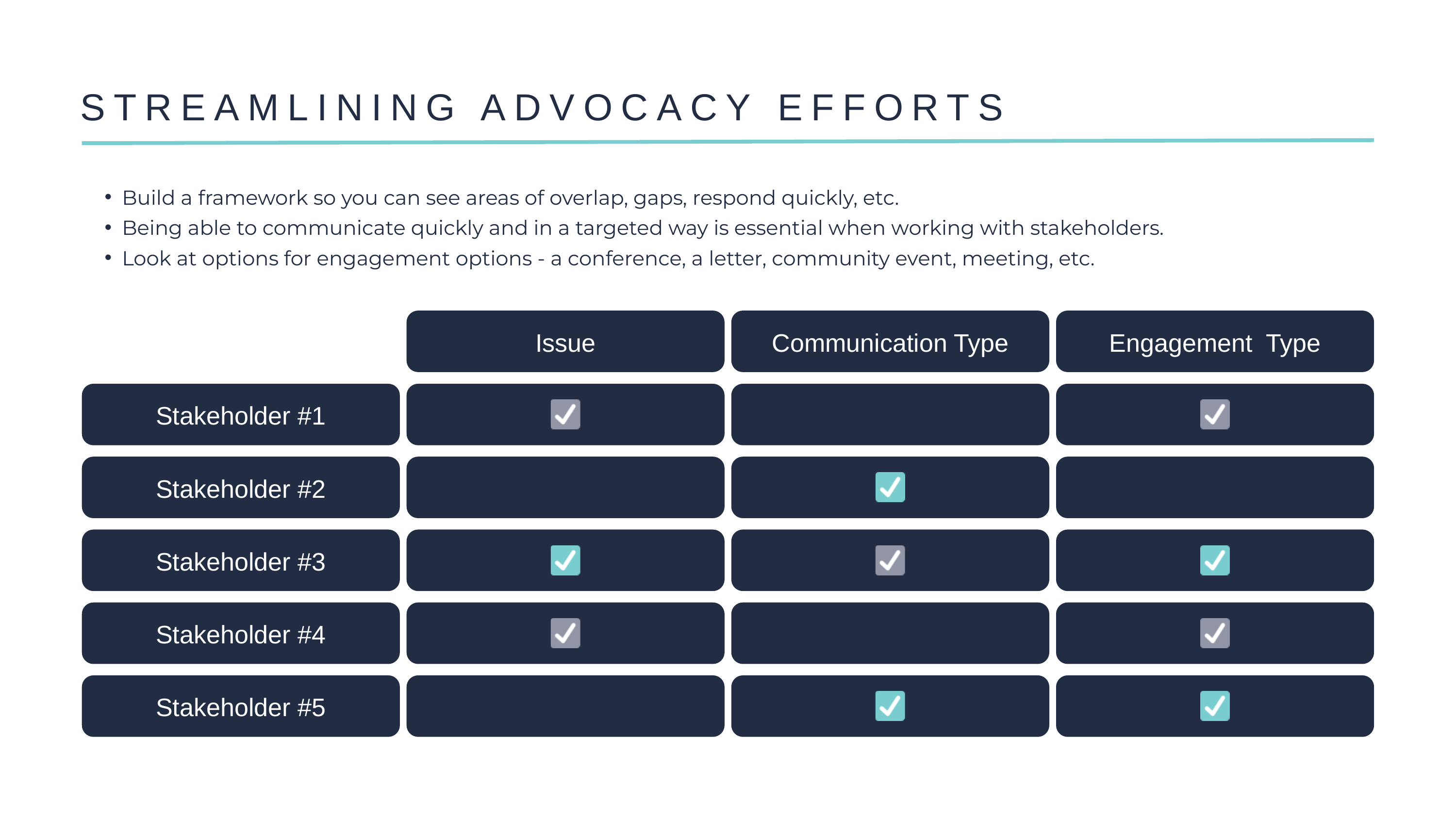

STREAMLINING ADVOCACY EFFORTS

Build a framework so you can see areas of overlap, gaps, respond quickly, etc.
Being able to communicate quickly and in a targeted way is essential when working with stakeholders.
Look at options for engagement options - a conference, a letter, community event, meeting, etc.

Issue
Communication Type
Engagement  Type

Stakeholder #1

Stakeholder #2

Stakeholder #3

Stakeholder #4

Stakeholder #5